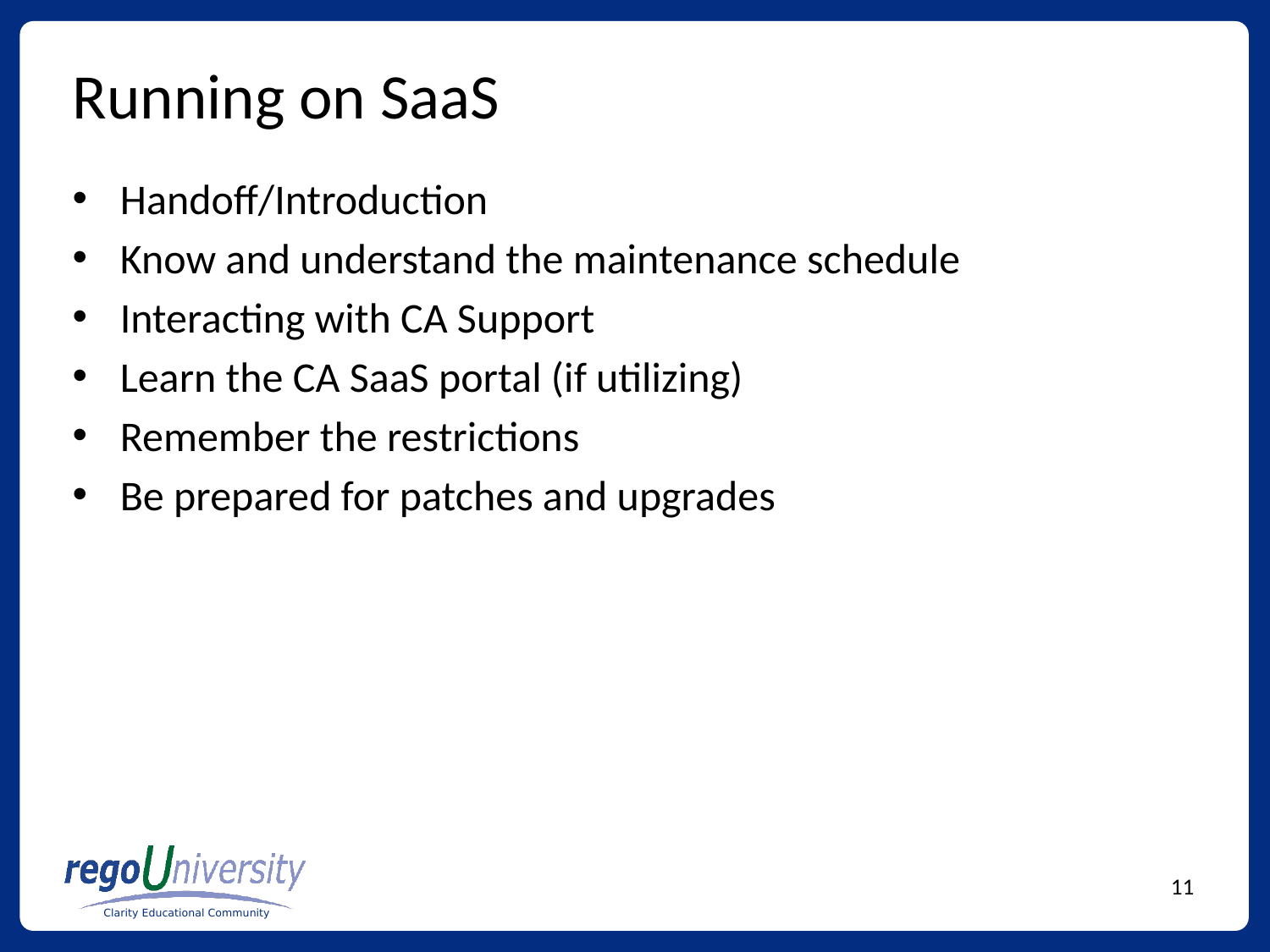

# Running on SaaS
Handoff/Introduction
Know and understand the maintenance schedule
Interacting with CA Support
Learn the CA SaaS portal (if utilizing)
Remember the restrictions
Be prepared for patches and upgrades